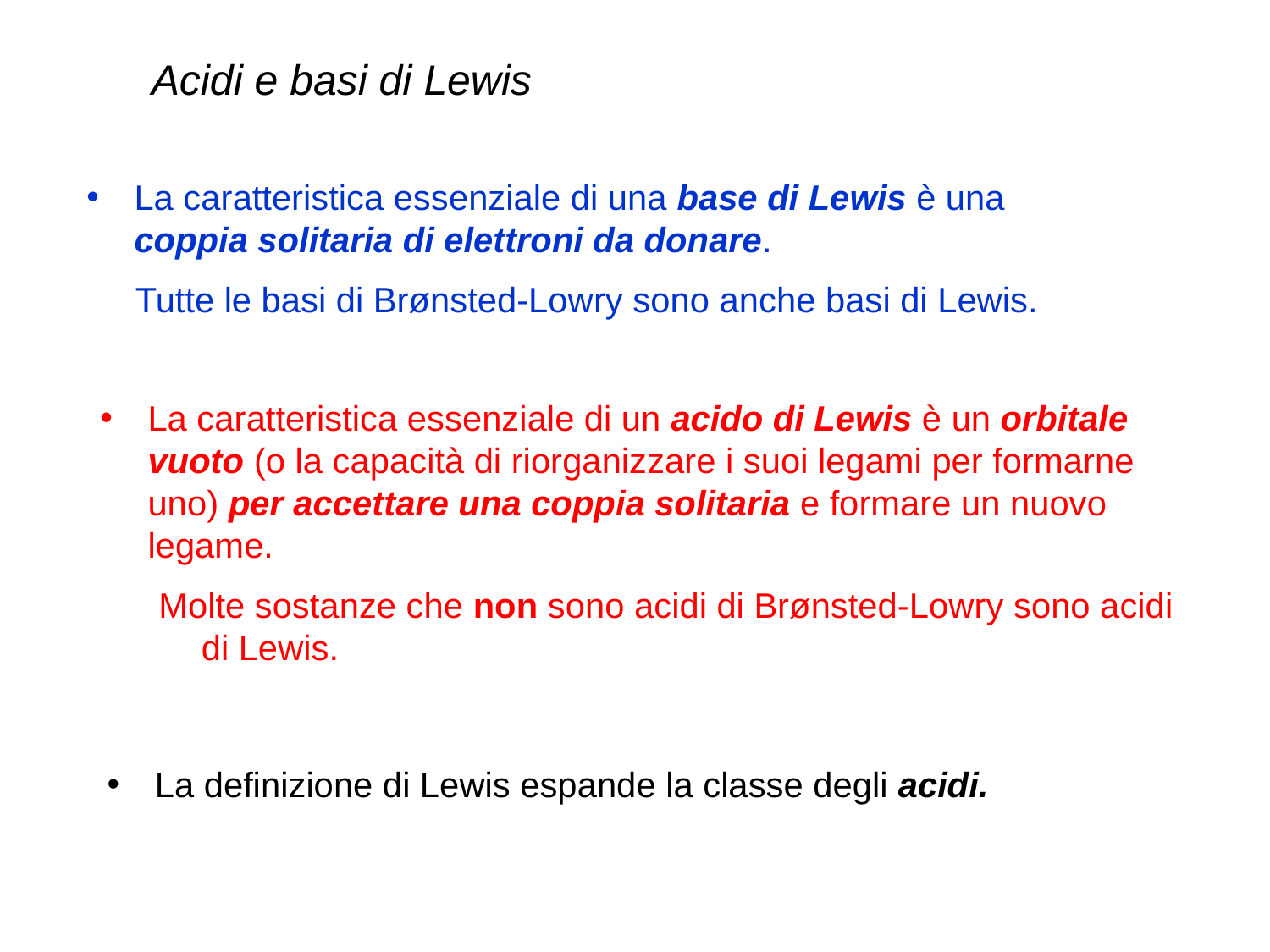

Acidi e basi di Lewis
La caratteristica essenziale di una base di Lewis è una coppia solitaria di elettroni da donare.
     Tutte le basi di Brønsted-Lowry sono anche basi di Lewis.
La caratteristica essenziale di un acido di Lewis è un orbitale vuoto (o la capacità di riorganizzare i suoi legami per formarne uno) per accettare una coppia solitaria e formare un nuovo legame.
      Molte sostanze che non sono acidi di Brønsted-Lowry sono acidi     di Lewis.
La definizione di Lewis espande la classe degli acidi.